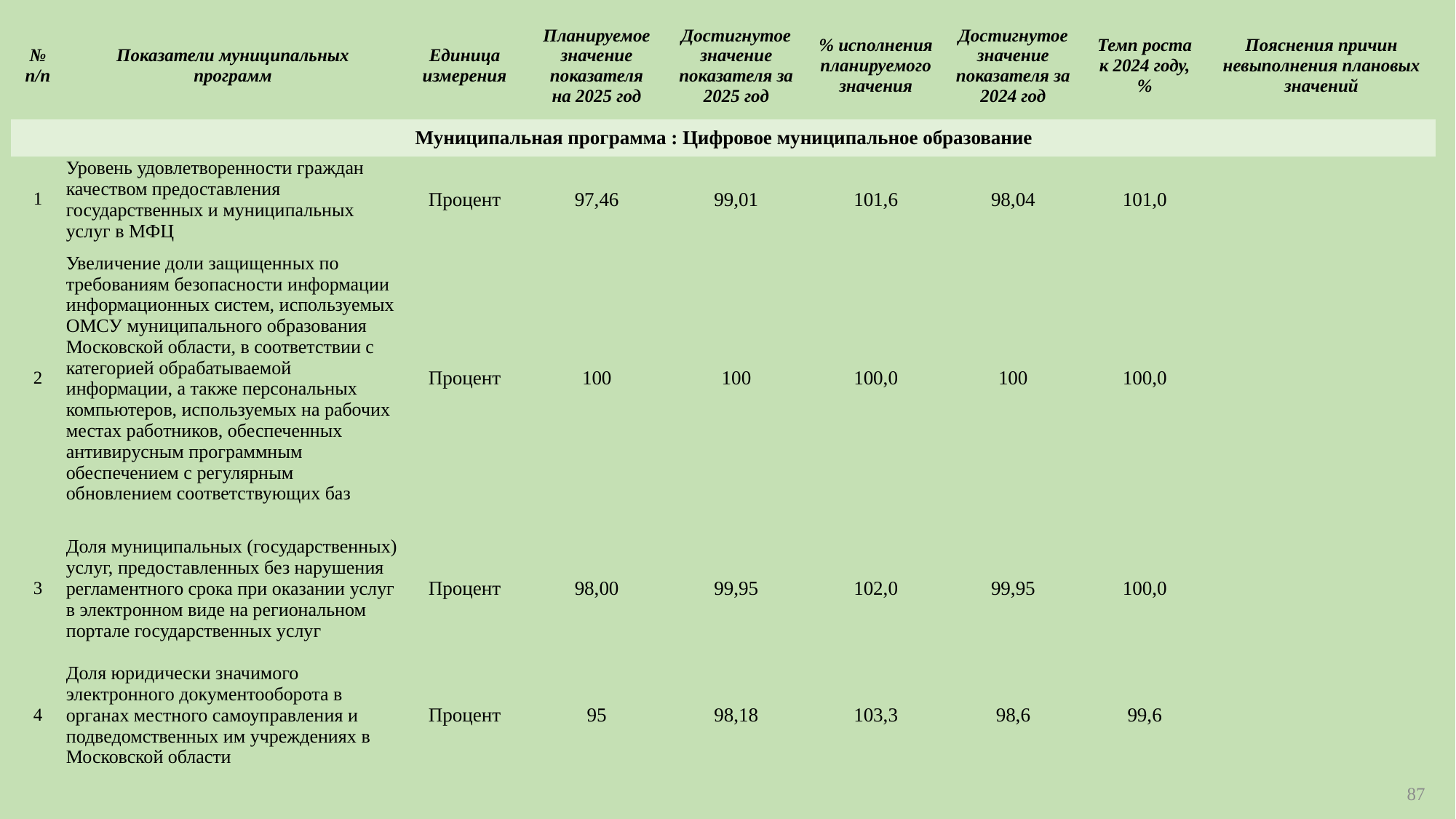

| № п/п | Показатели муниципальных программ | Единица измерения | Планируемое значение показателя на 2025 год | Достигнутое значение показателя за 2025 год | % исполнения планируемого значения | Достигнутое значение показателя за 2024 год | Темп роста к 2024 году, % | Пояснения причин невыполнения плановых значений |
| --- | --- | --- | --- | --- | --- | --- | --- | --- |
| Муниципальная программа : Цифровое муниципальное образование |  |  |  |  |  |  |  |  |
| 1 | Уровень удовлетворенности граждан качеством предоставления государственных и муниципальных услуг в МФЦ | Процент | 97,46 | 99,01 | 101,6 | 98,04 | 101,0 |  |
| 2 | Увеличение доли защищенных по требованиям безопасности информации информационных систем, используемых ОМСУ муниципального образования Московской области, в соответствии с категорией обрабатываемой информации, а также персональных компьютеров, используемых на рабочих местах работников, обеспеченных антивирусным программным обеспечением с регулярным обновлением соответствующих баз | Процент | 100 | 100 | 100,0 | 100 | 100,0 |  |
| 3 | Доля муниципальных (государственных) услуг, предоставленных без нарушения регламентного срока при оказании услуг в электронном виде на региональном портале государственных услуг | Процент | 98,00 | 99,95 | 102,0 | 99,95 | 100,0 |  |
| 4 | Доля юридически значимого электронного документооборота в органах местного самоуправления и подведомственных им учреждениях в Московской области | Процент | 95 | 98,18 | 103,3 | 98,6 | 99,6 |  |
87